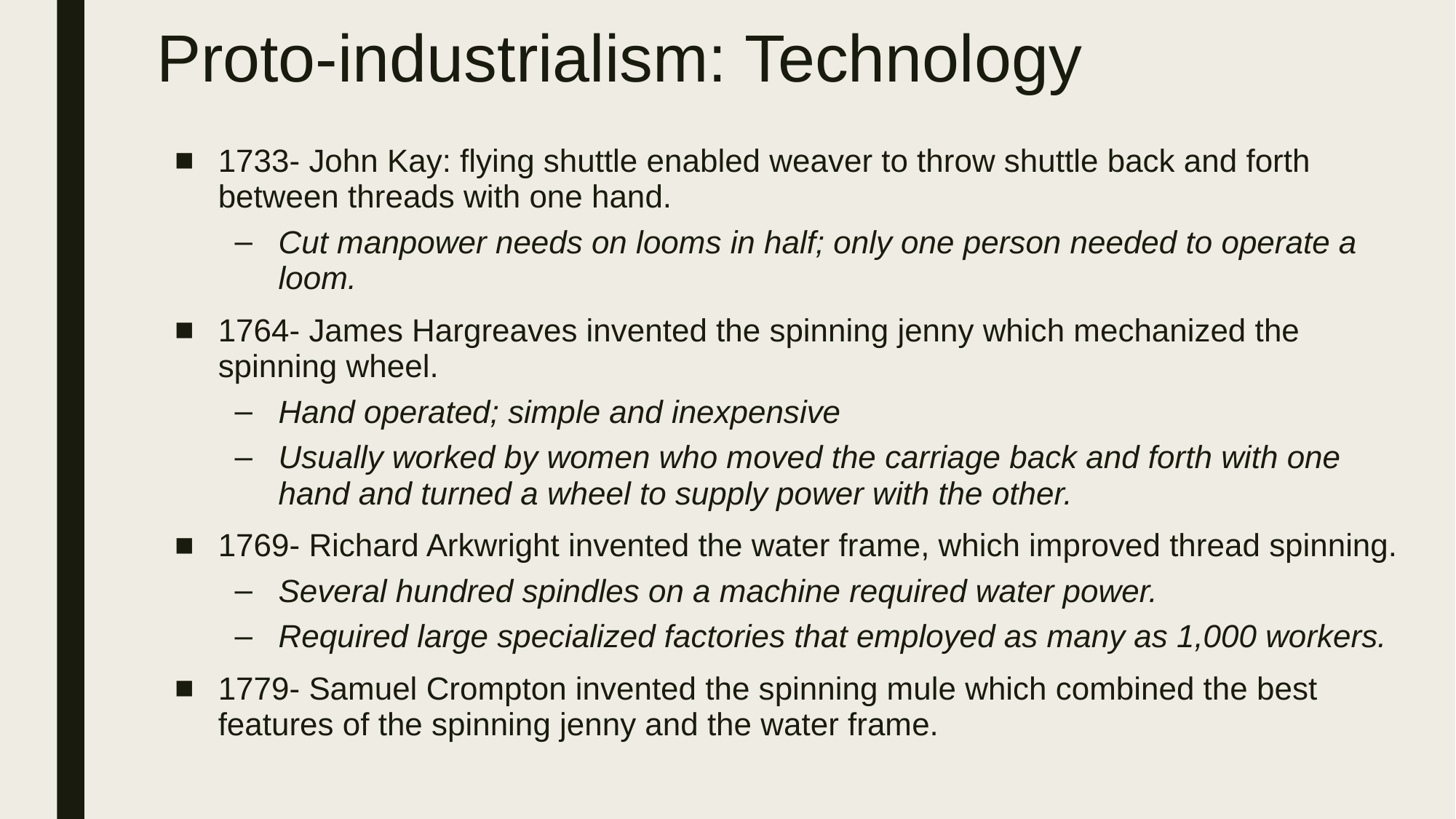

# Proto-industrialism: Technology
1733- John Kay: flying shuttle enabled weaver to throw shuttle back and forth between threads with one hand.
Cut manpower needs on looms in half; only one person needed to operate a loom.
1764- James Hargreaves invented the spinning jenny which mechanized the spinning wheel.
Hand operated; simple and inexpensive
Usually worked by women who moved the carriage back and forth with one hand and turned a wheel to supply power with the other.
1769- Richard Arkwright invented the water frame, which improved thread spinning.
Several hundred spindles on a machine required water power.
Required large specialized factories that employed as many as 1,000 workers.
1779- Samuel Crompton invented the spinning mule which combined the best features of the spinning jenny and the water frame.